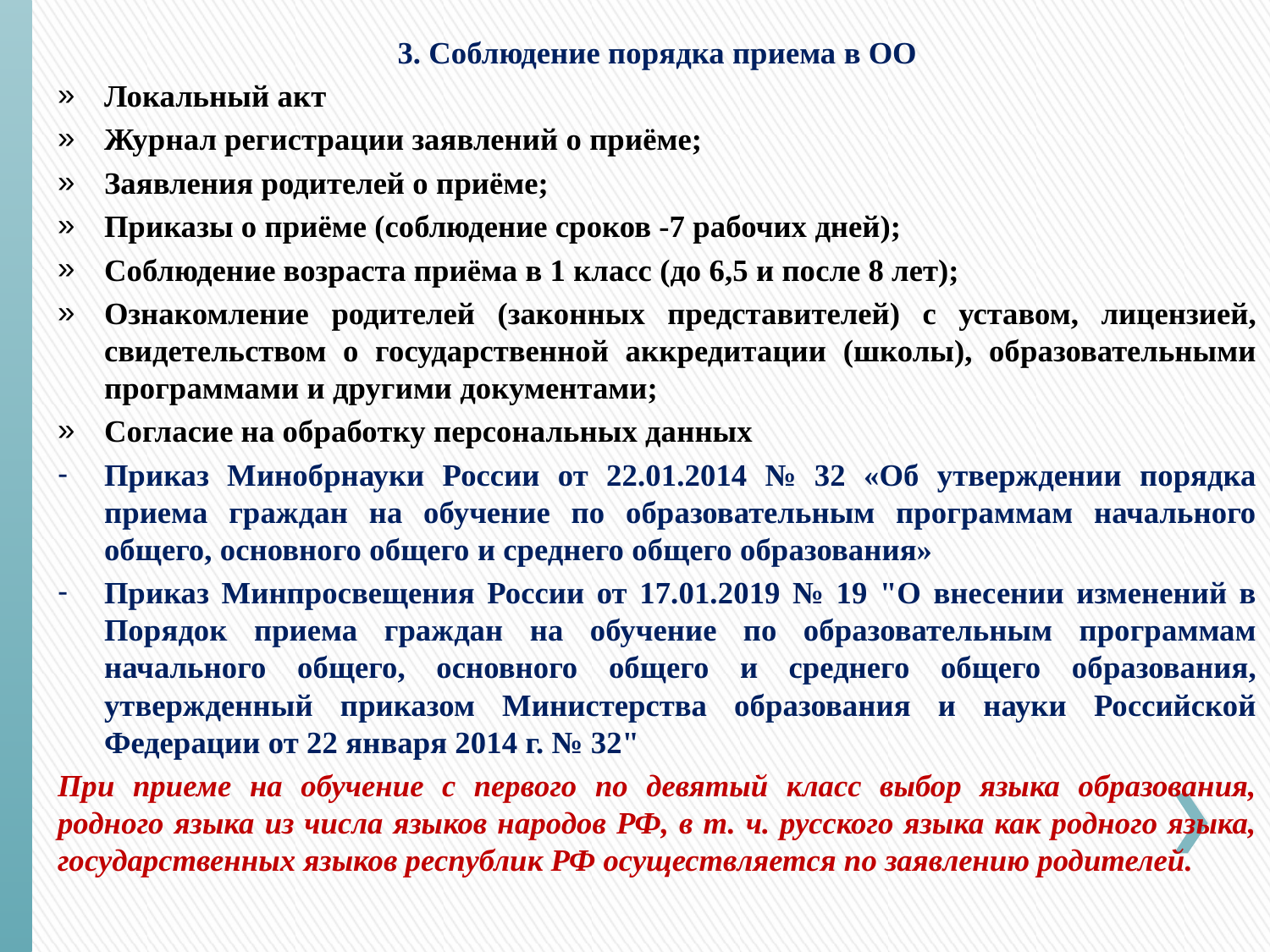

3. Соблюдение порядка приема в ОО
Локальный акт
Журнал регистрации заявлений о приёме;
Заявления родителей о приёме;
Приказы о приёме (соблюдение сроков -7 рабочих дней);
Соблюдение возраста приёма в 1 класс (до 6,5 и после 8 лет);
Ознакомление родителей (законных представителей) с уставом, лицензией, свидетельством о государственной аккредитации (школы), образовательными программами и другими документами;
Согласие на обработку персональных данных
Приказ Минобрнауки России от 22.01.2014 № 32 «Об утверждении порядка приема граждан на обучение по образовательным программам начального общего, основного общего и среднего общего образования»
Приказ Минпросвещения России от 17.01.2019 № 19 "О внесении изменений в Порядок приема граждан на обучение по образовательным программам начального общего, основного общего и среднего общего образования, утвержденный приказом Министерства образования и науки Российской Федерации от 22 января 2014 г. № 32"
При приеме на обучение с первого по девятый класс выбор языка образования, родного языка из числа языков народов РФ, в т. ч. русского языка как родного языка, государственных языков республик РФ осуществляется по заявлению родителей.

#